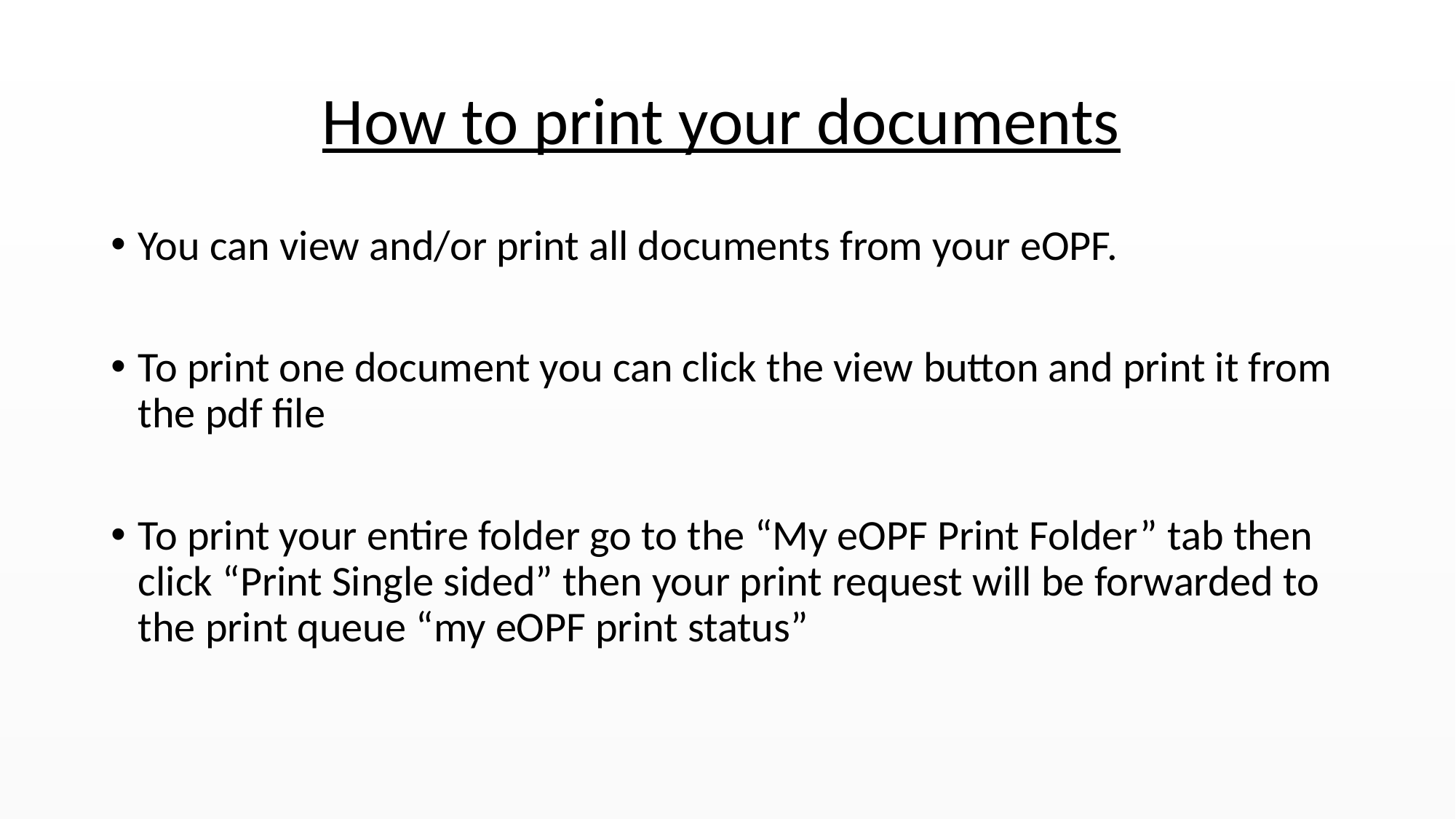

# How to print your documents
You can view and/or print all documents from your eOPF.

To print one document you can click the view button and print it from the pdf file

To print your entire folder go to the “My eOPF Print Folder” tab then click “Print Single sided” then your print request will be forwarded to the print queue “my eOPF print status”